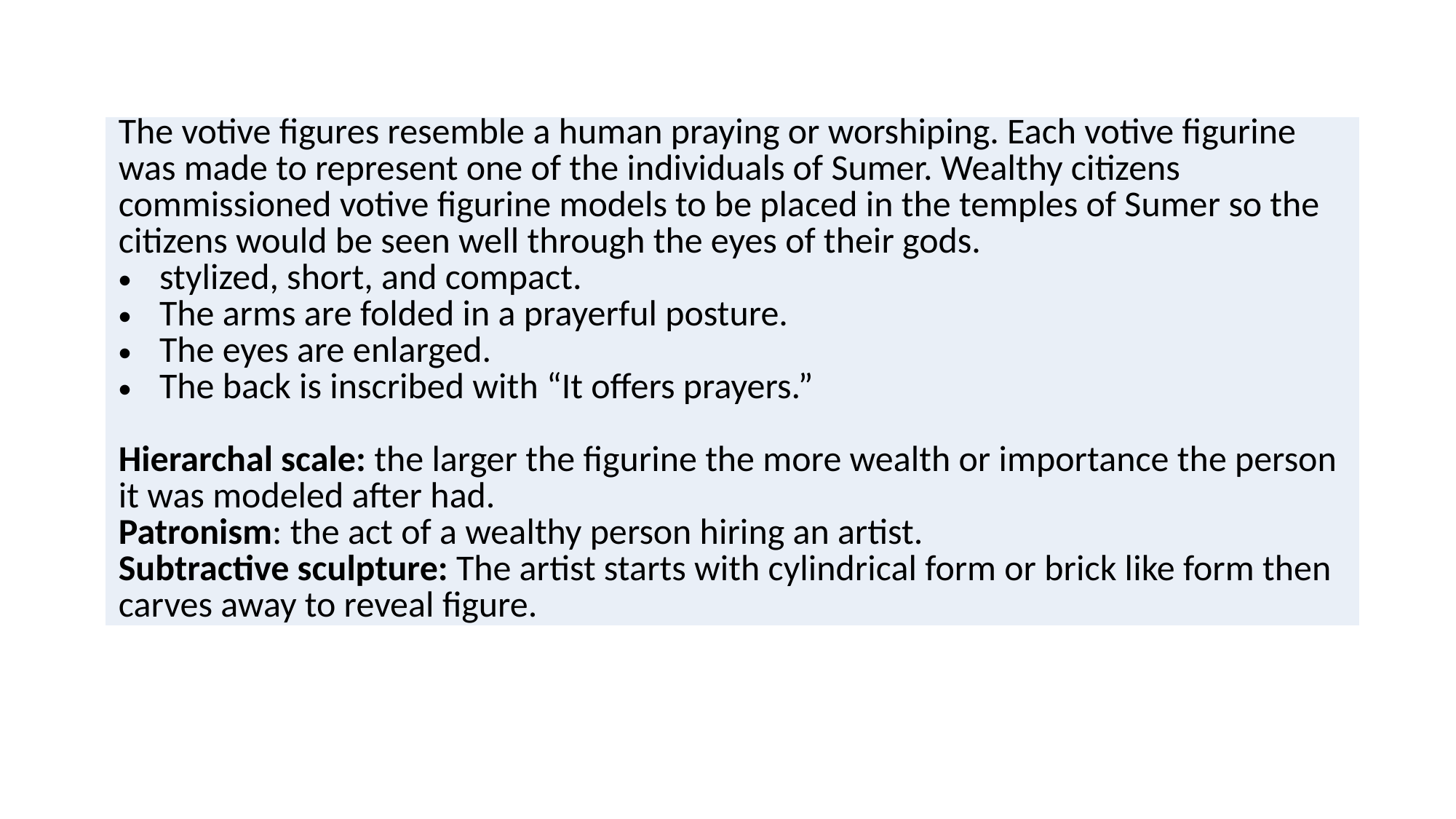

| The votive figures resemble a human praying or worshiping. Each votive figurine was made to represent one of the individuals of Sumer. Wealthy citizens commissioned votive figurine models to be placed in the temples of Sumer so the citizens would be seen well through the eyes of their gods. stylized, short, and compact. The arms are folded in a prayerful posture. The eyes are enlarged. The back is inscribed with “It offers prayers.” Hierarchal scale: the larger the figurine the more wealth or importance the person it was modeled after had. Patronism: the act of a wealthy person hiring an artist. Subtractive sculpture: The artist starts with cylindrical form or brick like form then carves away to reveal figure. |
| --- |